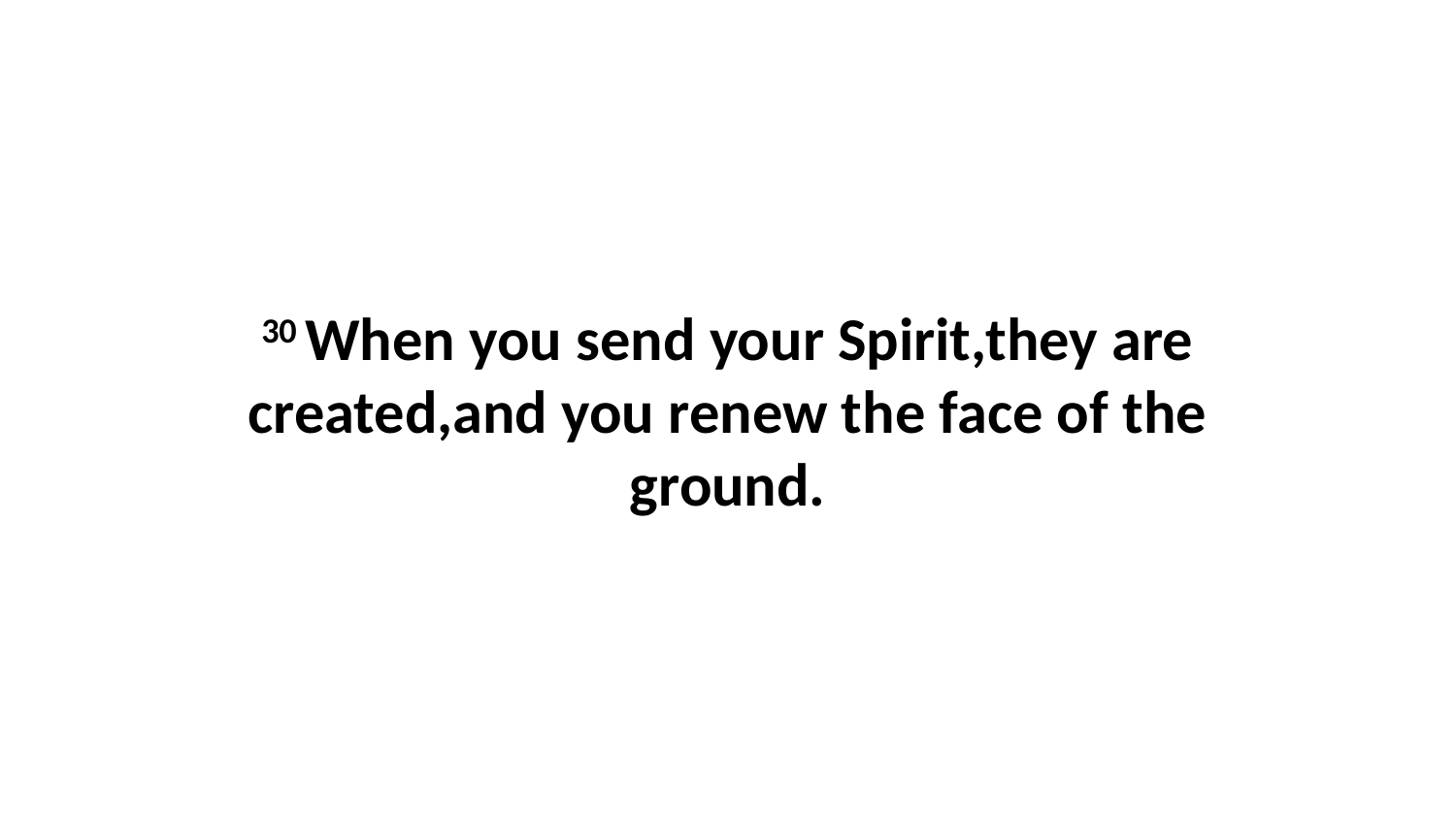

30 When you send your Spirit,they are created,and you renew the face of the ground.